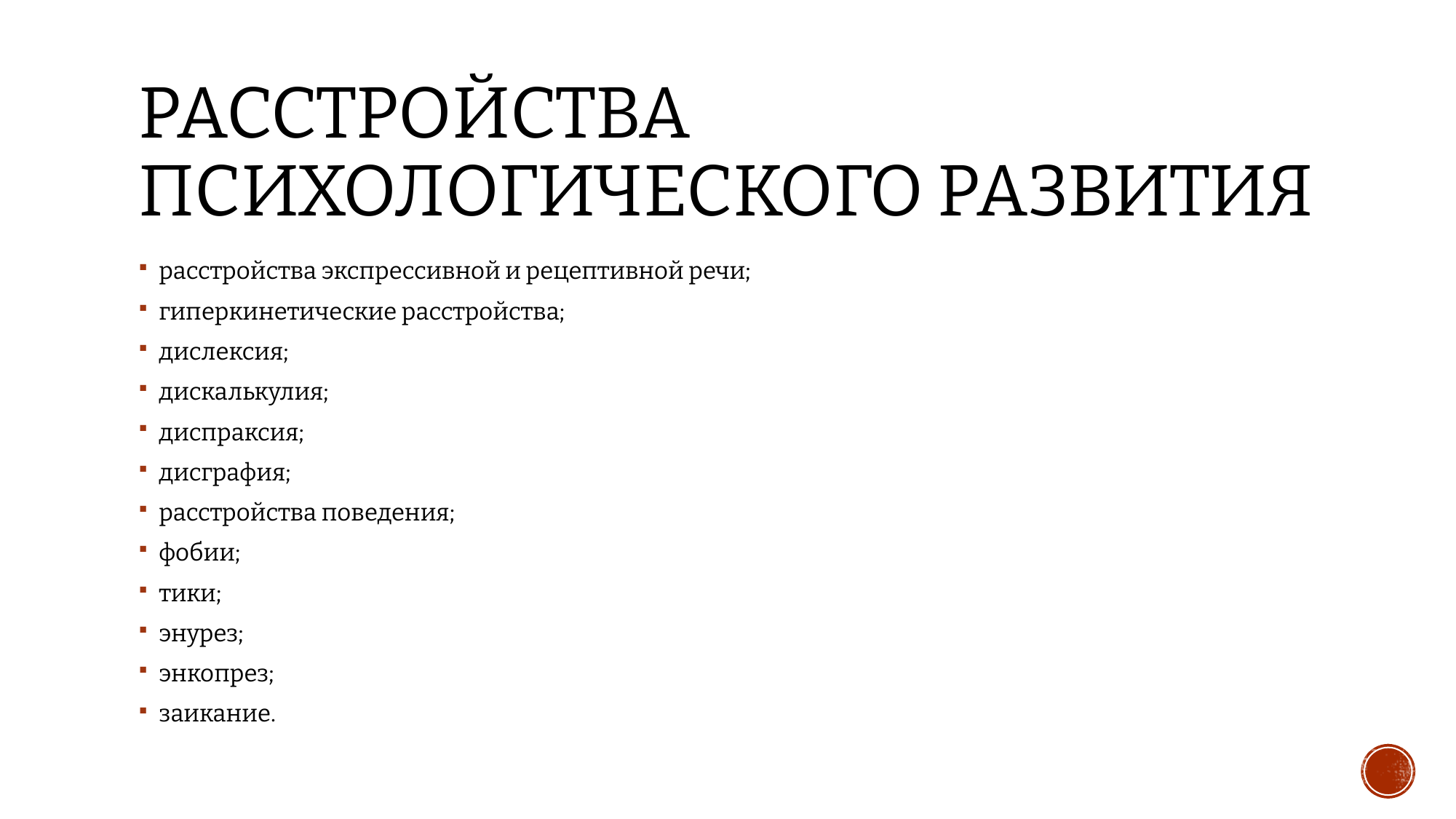

# Расстройства психологического развития
расстройства экспрессивной и рецептивной речи;
гиперкинетические расстройства;
дислексия;
дискалькулия;
диспраксия;
дисграфия;
расстройства поведения;
фобии;
тики;
энурез;
энкопрез;
заикание.